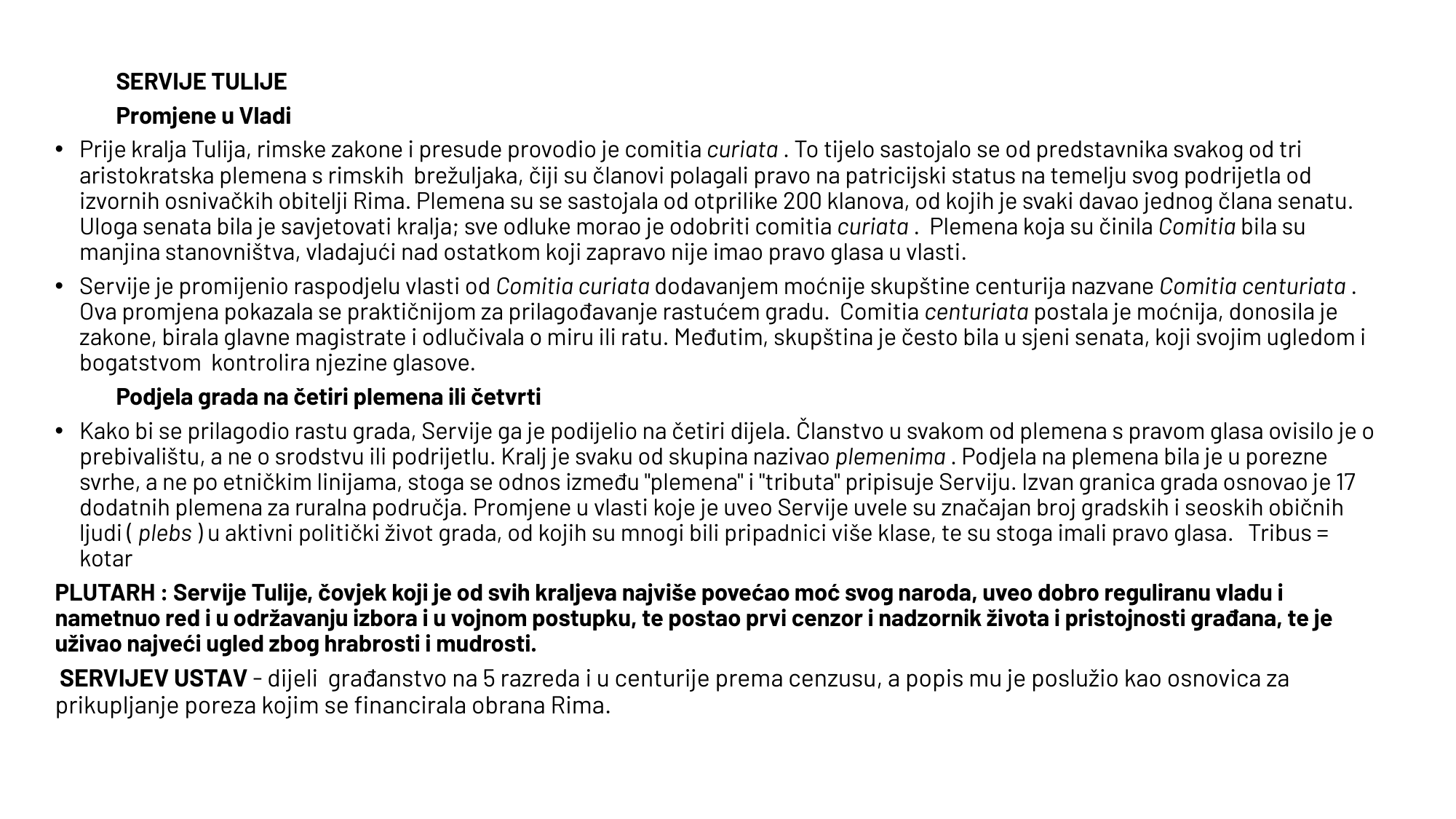

SERVIJE TULIJE
	Promjene u Vladi
Prije kralja Tulija, rimske zakone i presude provodio je comitia curiata . To tijelo sastojalo se od predstavnika svakog od tri aristokratska plemena s rimskih  brežuljaka, čiji su članovi polagali pravo na patricijski status na temelju svog podrijetla od izvornih osnivačkih obitelji Rima. Plemena su se sastojala od otprilike 200 klanova, od kojih je svaki davao jednog člana senatu. Uloga senata bila je savjetovati kralja; sve odluke morao je odobriti comitia curiata .  Plemena koja su činila Comitia bila su manjina stanovništva, vladajući nad ostatkom koji zapravo nije imao pravo glasa u vlasti.
Servije je promijenio raspodjelu vlasti od Comitia curiata dodavanjem moćnije skupštine centurija nazvane Comitia centuriata . Ova promjena pokazala se praktičnijom za prilagođavanje rastućem gradu.  Comitia centuriata postala je moćnija, donosila je zakone, birala glavne magistrate i odlučivala o miru ili ratu. Međutim, skupština je često bila u sjeni senata, koji svojim ugledom i bogatstvom  kontrolira njezine glasove.
	Podjela grada na četiri plemena ili četvrti
Kako bi se prilagodio rastu grada, Servije ga je podijelio na četiri dijela. Članstvo u svakom od plemena s pravom glasa ovisilo je o prebivalištu, a ne o srodstvu ili podrijetlu. Kralj je svaku od skupina nazivao plemenima . Podjela na plemena bila je u porezne svrhe, a ne po etničkim linijama, stoga se odnos između "plemena" i "tributa" pripisuje Serviju. Izvan granica grada osnovao je 17 dodatnih plemena za ruralna područja. Promjene u vlasti koje je uveo Servije uvele su značajan broj gradskih i seoskih običnih ljudi ( plebs ) u aktivni politički život grada, od kojih su mnogi bili pripadnici više klase, te su stoga imali pravo glasa.   Tribus = kotar
PLUTARH : Servije Tulije, čovjek koji je od svih kraljeva najviše povećao moć svog naroda, uveo dobro reguliranu vladu i nametnuo red i u održavanju izbora i u vojnom postupku, te postao prvi cenzor i nadzornik života i pristojnosti građana, te je uživao najveći ugled zbog hrabrosti i mudrosti.
 SERVIJEV USTAV - dijeli  građanstvo na 5 razreda i u centurije prema cenzusu, a popis mu je poslužio kao osnovica za prikupljanje poreza kojim se financirala obrana Rima.